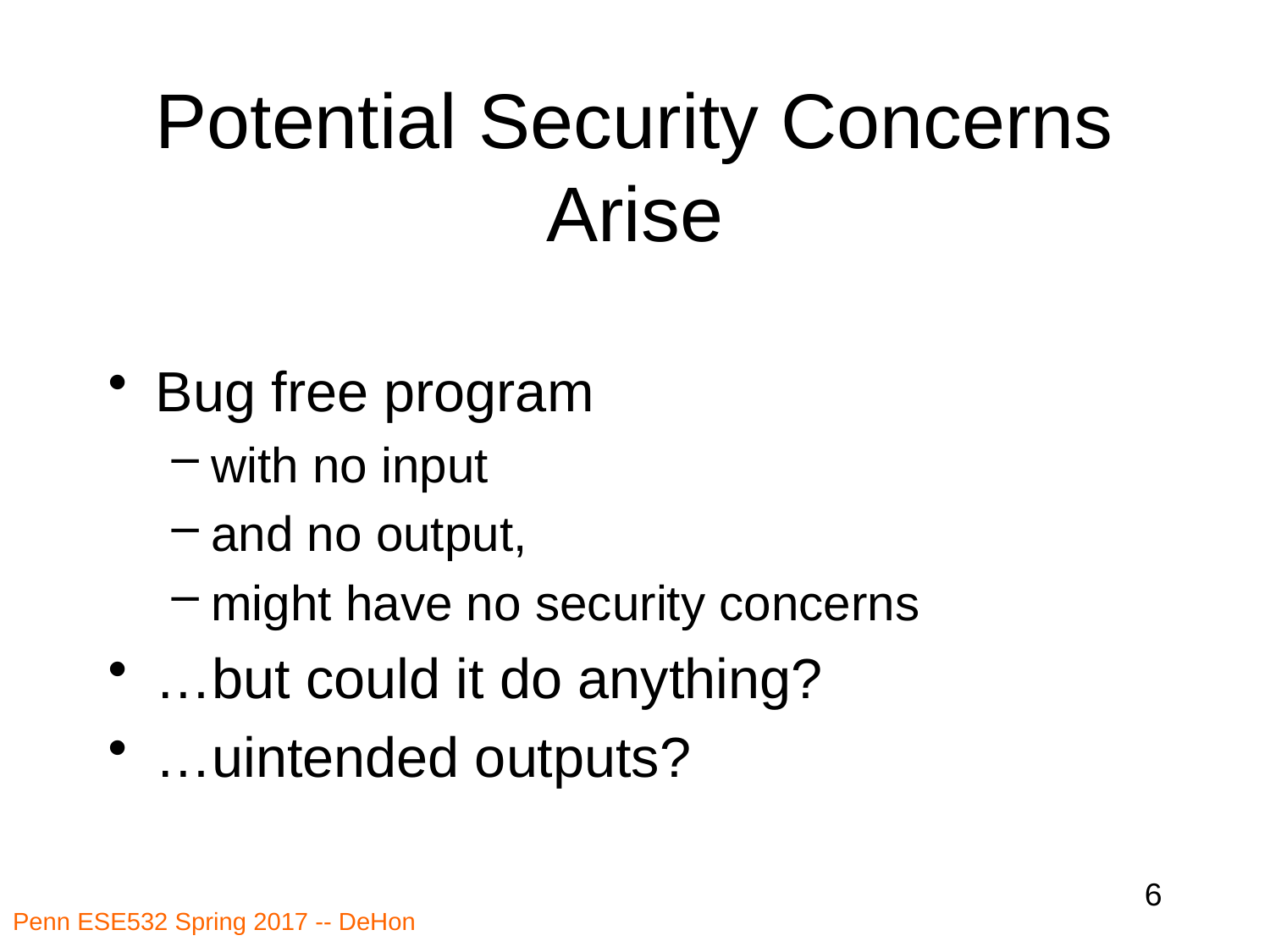

# Potential Security Concerns Arise
Bug free program
with no input
and no output,
might have no security concerns
…but could it do anything?
…uintended outputs?
6
Penn ESE532 Spring 2017 -- DeHon